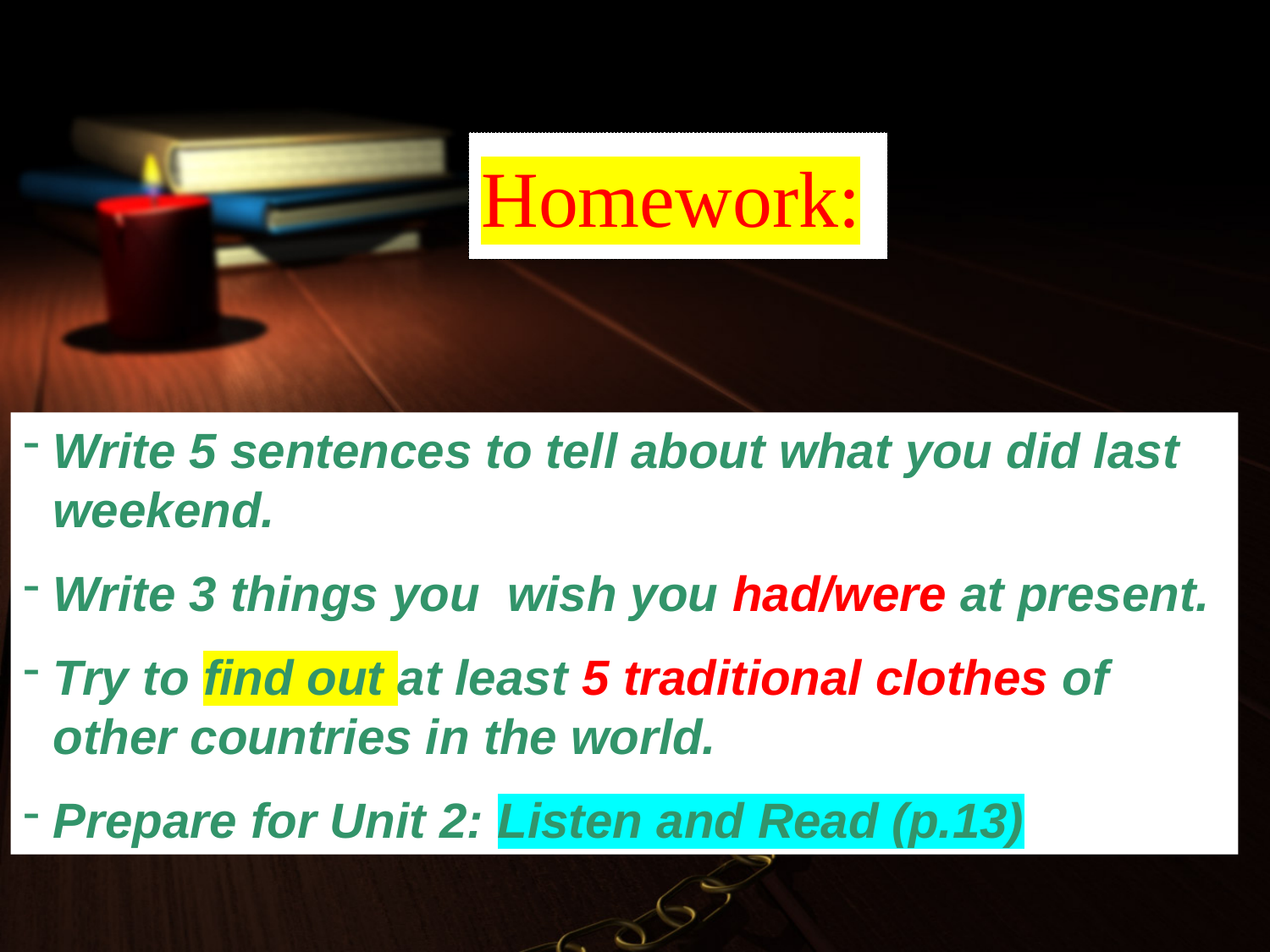

Homework:

Write 5 sentences to tell about what you did last weekend.
Write 3 things you  wish you had/were at present.
Try to find out at least 5 traditional clothes of other countries in the world.
Prepare for Unit 2: Listen and Read (p.13)